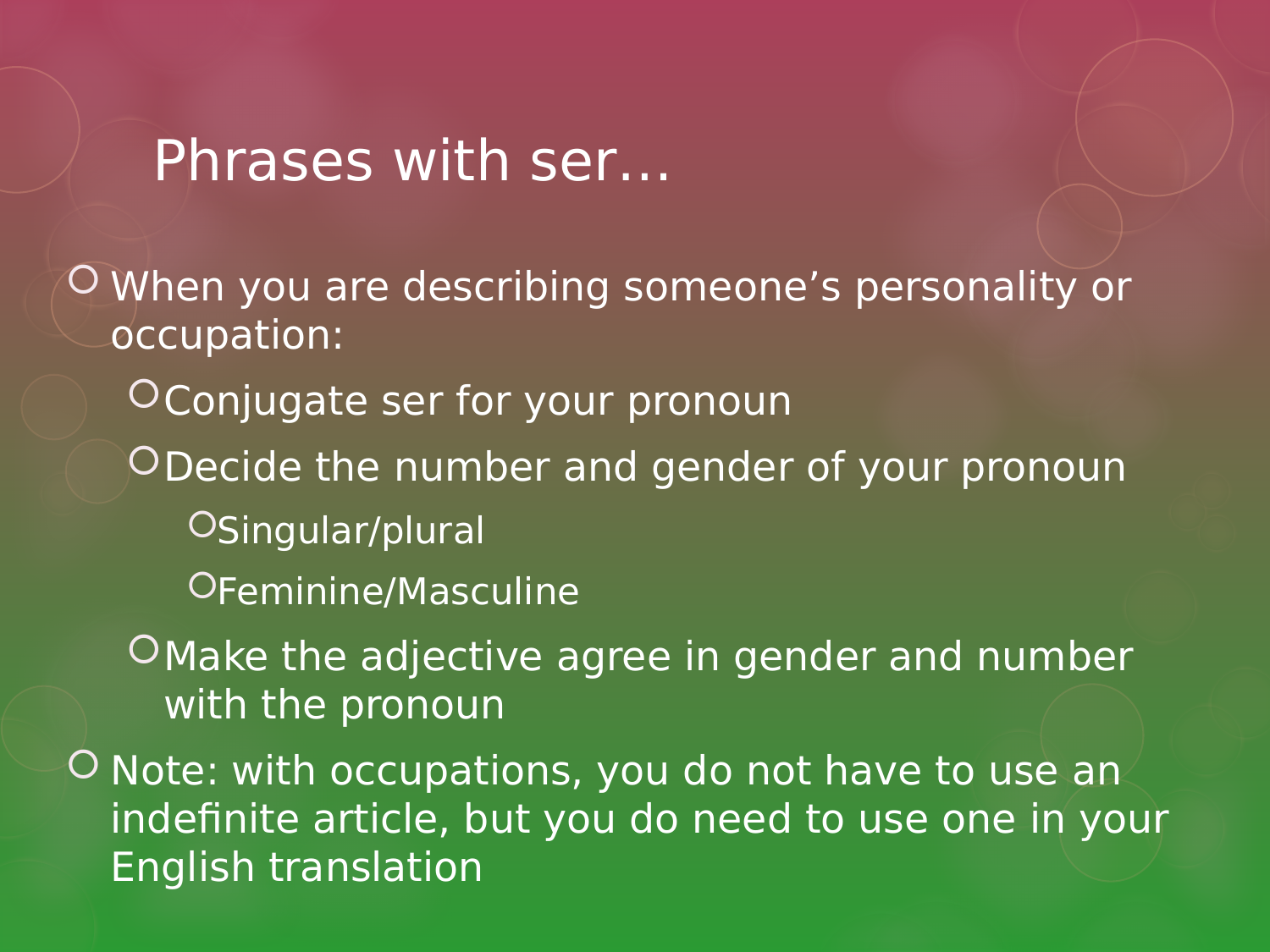

# Phrases with ser…
When you are describing someone’s personality or occupation:
Conjugate ser for your pronoun
Decide the number and gender of your pronoun
Singular/plural
Feminine/Masculine
Make the adjective agree in gender and number with the pronoun
Note: with occupations, you do not have to use an indefinite article, but you do need to use one in your English translation